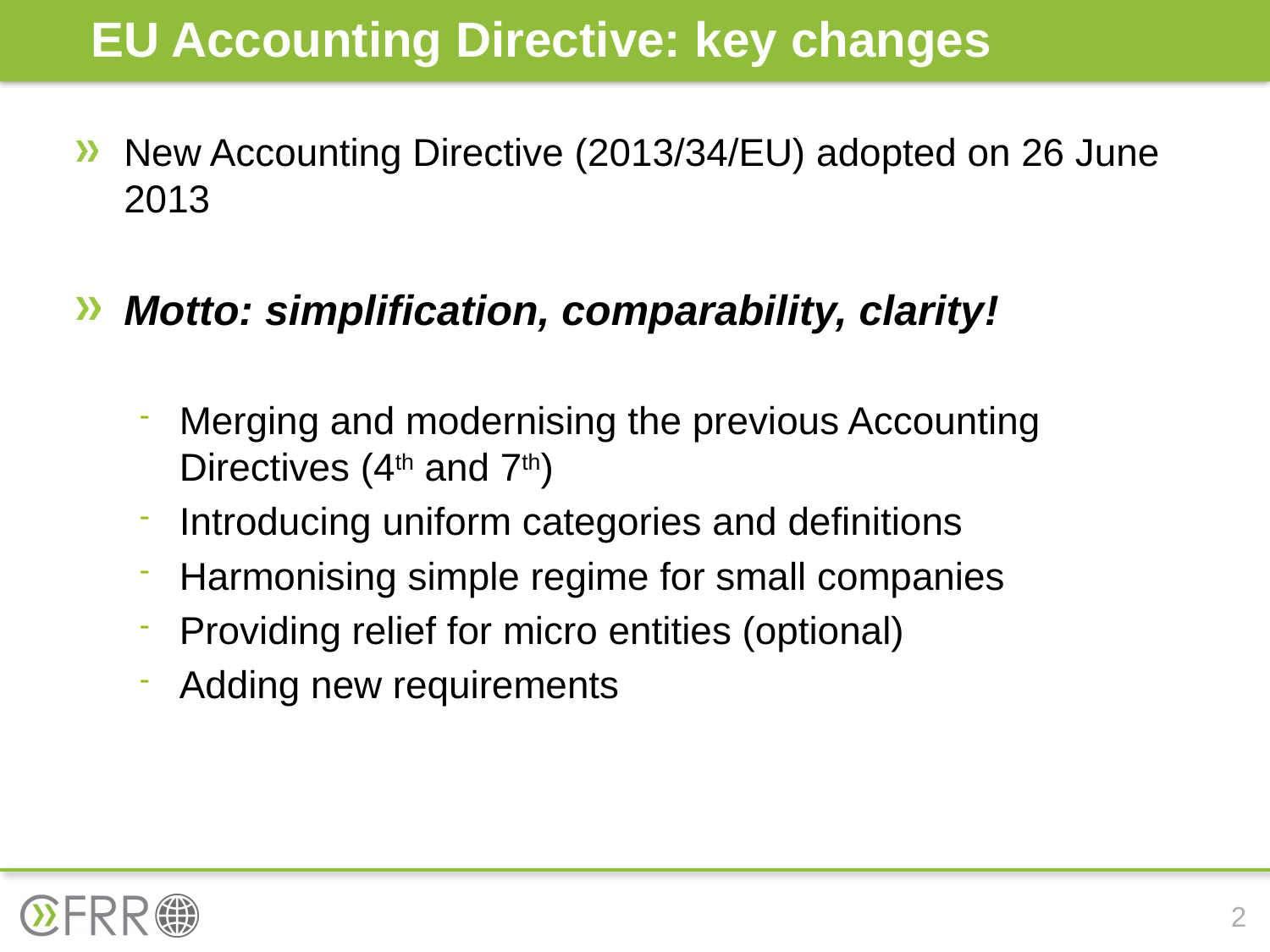

# EU Accounting Directive: key changes
New Accounting Directive (2013/34/EU) adopted on 26 June 2013

Motto: simplification, comparability, clarity!

Merging and modernising the previous Accounting Directives (4th and 7th)
Introducing uniform categories and definitions
Harmonising simple regime for small companies
Providing relief for micro entities (optional)
Adding new requirements

2